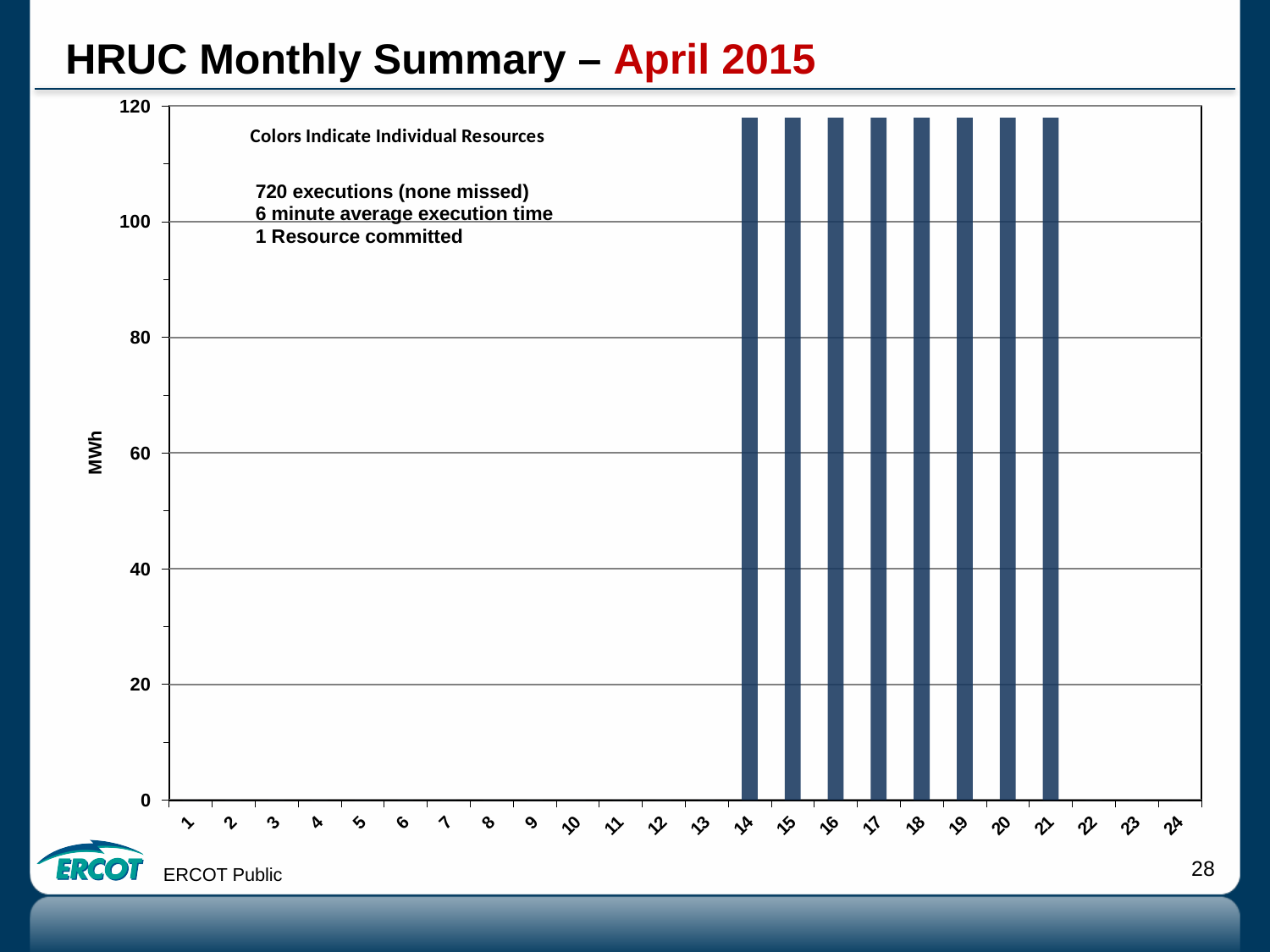

# HRUC Monthly Summary – April 2015

### Chart

| Category | MCSES_UNIT7 |  |  |  |  |  |  |  |  |  |  |  |  |  |  |  |  |  |  |  |  |  |  |  |  |  |  |  |
|---|---|---|---|---|---|---|---|---|---|---|---|---|---|---|---|---|---|---|---|---|---|---|---|---|---|---|---|---|